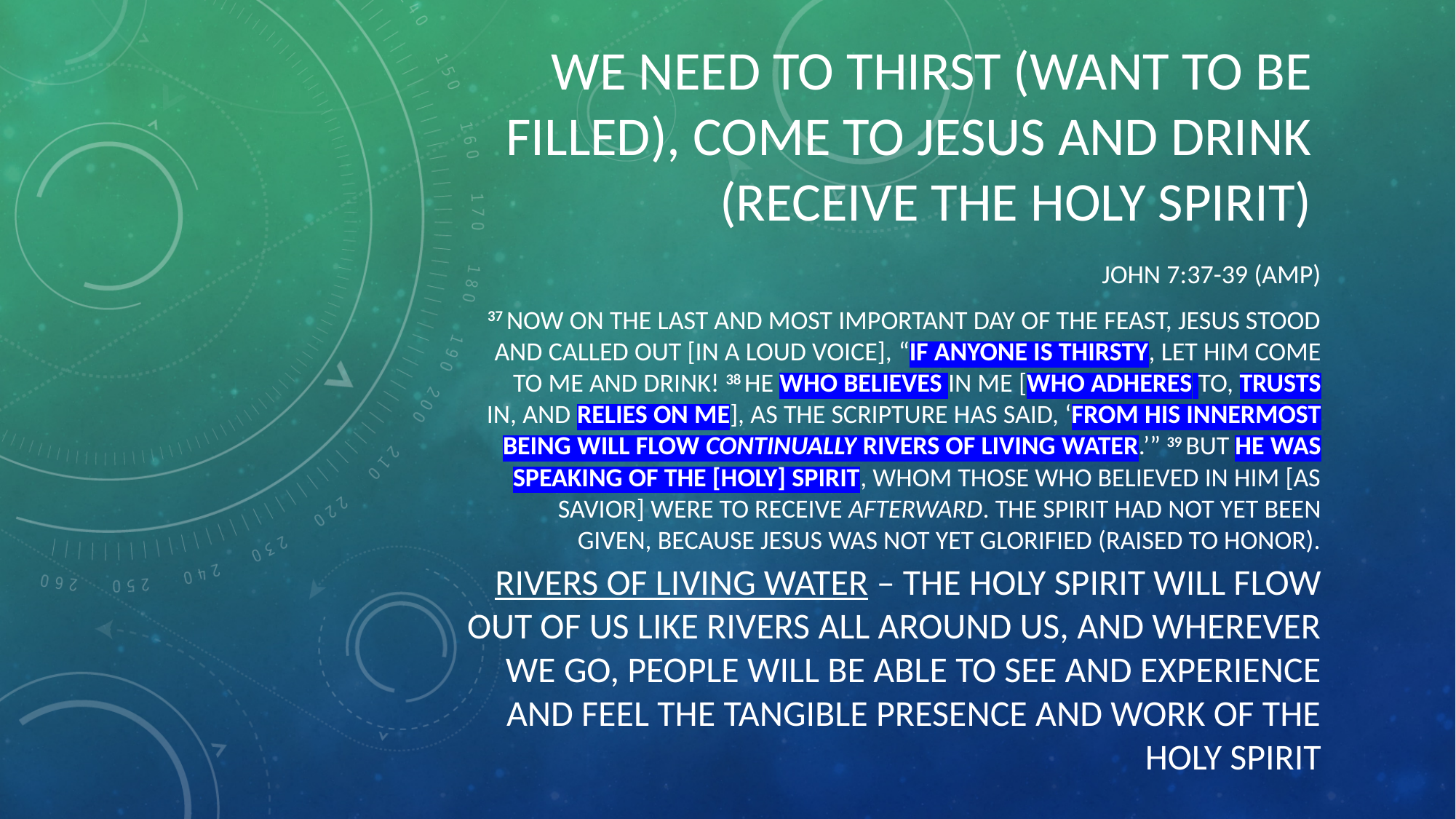

# We need to thirst (want to be filled), come to Jesus and drink (receive the Holy Spirit)
John 7:37-39 (Amp)
37 Now on the last and most important day of the feast, Jesus stood and called out [in a loud voice], “If anyone is thirsty, let him come to Me and drink! 38 He who believes in Me [who adheres to, trusts in, and relies on Me], as the Scripture has said, ‘From his innermost being will flow continually rivers of living water.’” 39 But He was speaking of the [Holy] Spirit, whom those who believed in Him [as Savior] were to receive afterward. The Spirit had not yet been given, because Jesus was not yet glorified (raised to honor).
Rivers of Living Water – The Holy Spirit will flow out of us like rivers all around us, and wherever we go, people will be able to see and experience and feel the tangible presence and work of the Holy Spirit